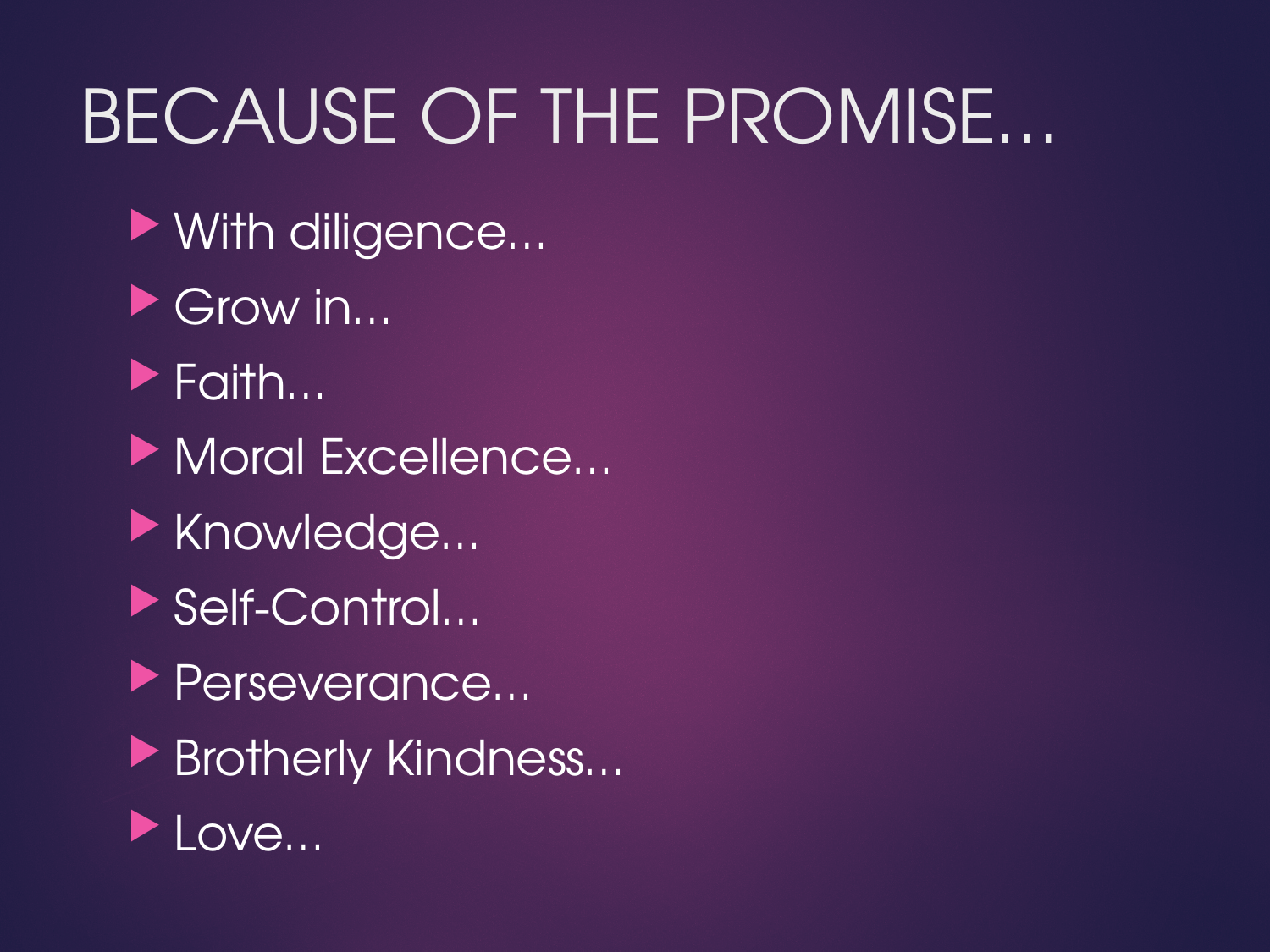

# BECAUSE OF THE PROMISE…
With diligence…
Grow in…
Faith…
Moral Excellence…
Knowledge…
Self-Control…
Perseverance…
Brotherly Kindness…
Love…